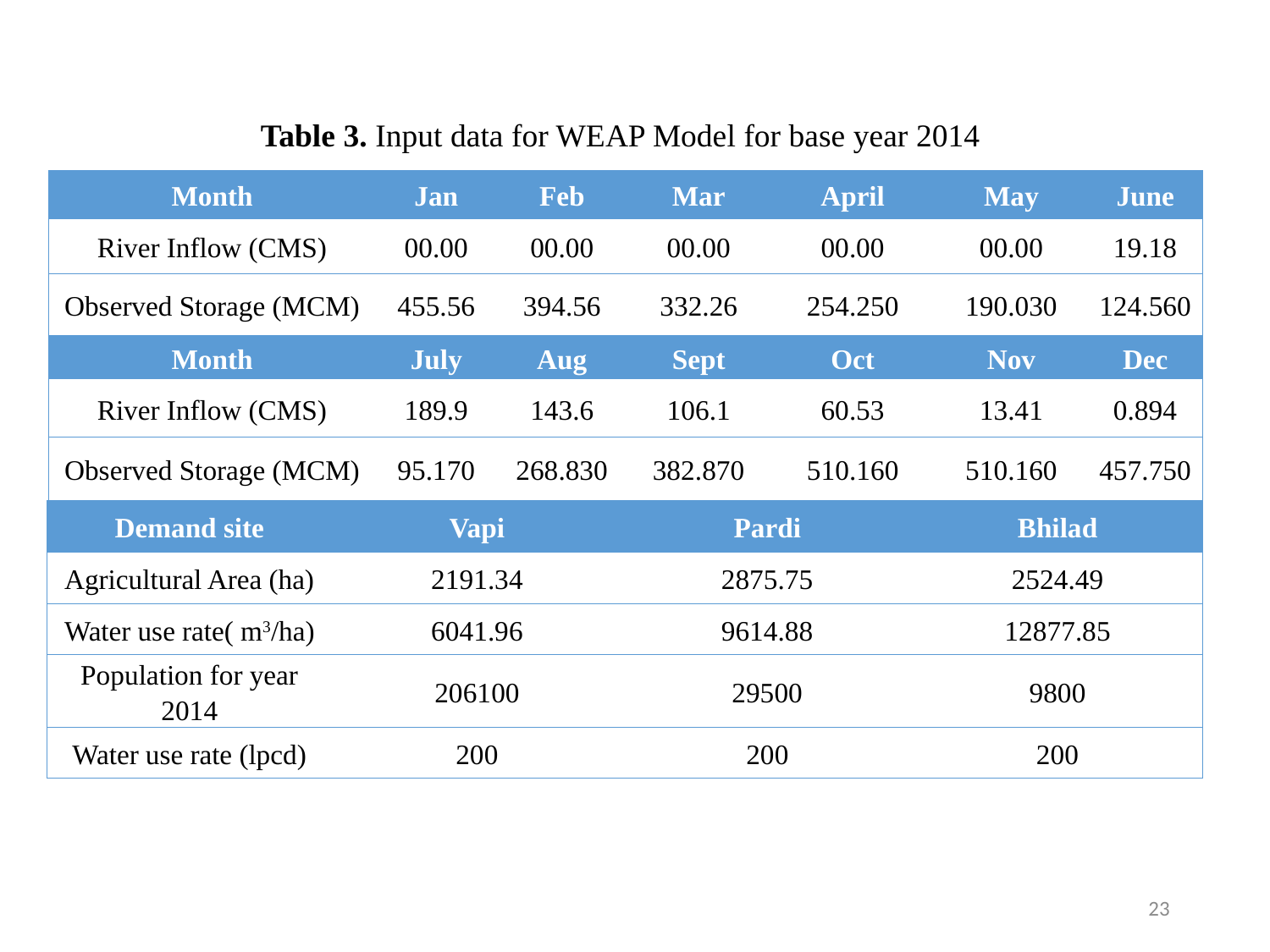

Table 3. Input data for WEAP Model for base year 2014
| Month | Jan | Feb | Mar | April | May | June |
| --- | --- | --- | --- | --- | --- | --- |
| River Inflow (CMS) | 00.00 | 00.00 | 00.00 | 00.00 | 00.00 | 19.18 |
| Observed Storage (MCM) | 455.56 | 394.56 | 332.26 | 254.250 | 190.030 | 124.560 |
| Month | July | Aug | Sept | Oct | Nov | Dec |
| River Inflow (CMS) | 189.9 | 143.6 | 106.1 | 60.53 | 13.41 | 0.894 |
| Observed Storage (MCM) | 95.170 | 268.830 | 382.870 | 510.160 | 510.160 | 457.750 |
| Demand site | Vapi | Pardi | Bhilad |
| --- | --- | --- | --- |
| Agricultural Area (ha) | 2191.34 | 2875.75 | 2524.49 |
| Water use rate( m3/ha) | 6041.96 | 9614.88 | 12877.85 |
| Population for year 2014 | 206100 | 29500 | 9800 |
| Water use rate (lpcd) | 200 | 200 | 200 |
23